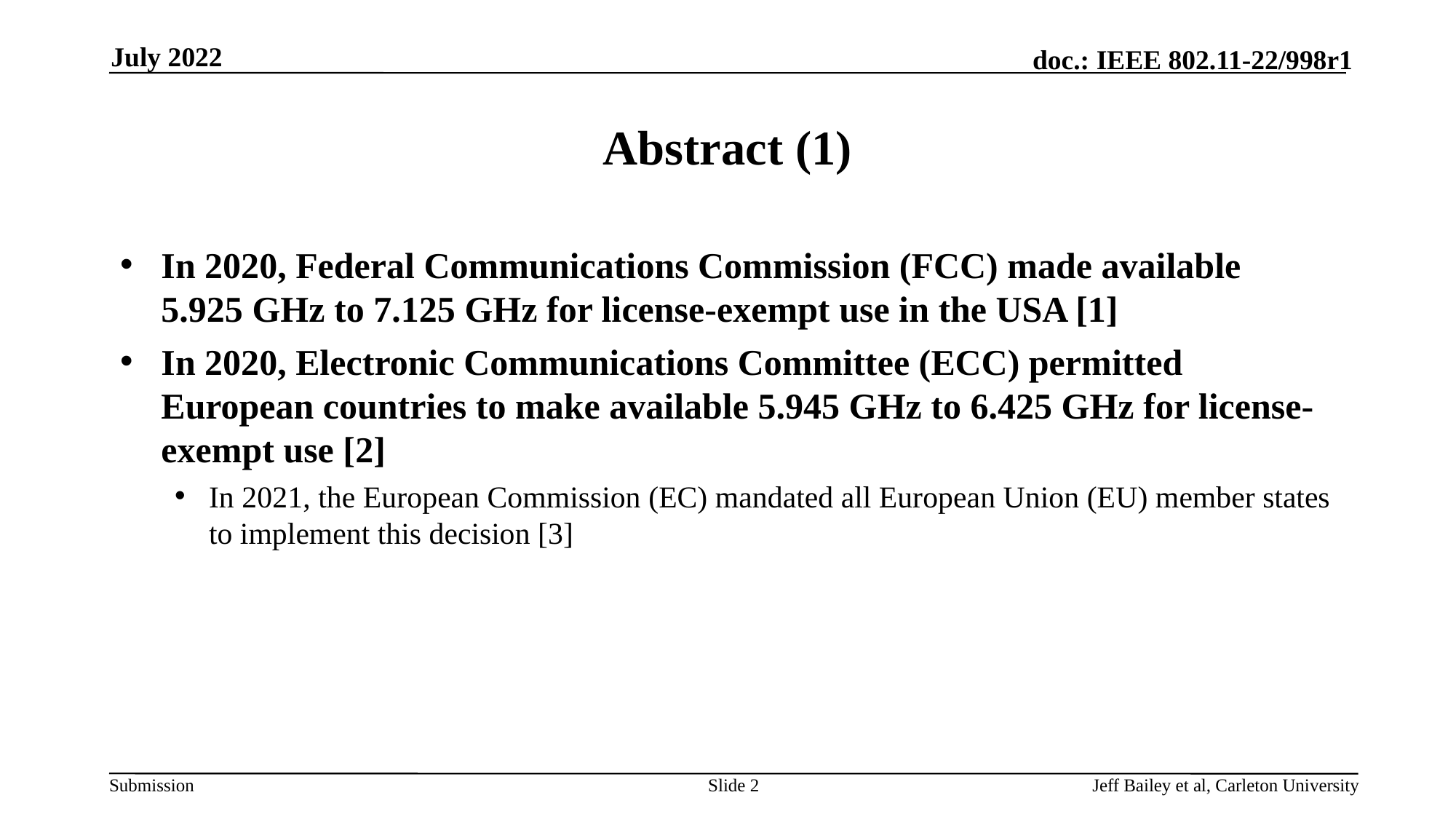

July 2022
# Abstract (1)
In 2020, Federal Communications Commission (FCC) made available 5.925 GHz to 7.125 GHz for license-exempt use in the USA [1]
In 2020, Electronic Communications Committee (ECC) permitted European countries to make available 5.945 GHz to 6.425 GHz for license-exempt use [2]
In 2021, the European Commission (EC) mandated all European Union (EU) member states to implement this decision [3]
Slide 2
Jeff Bailey et al, Carleton University